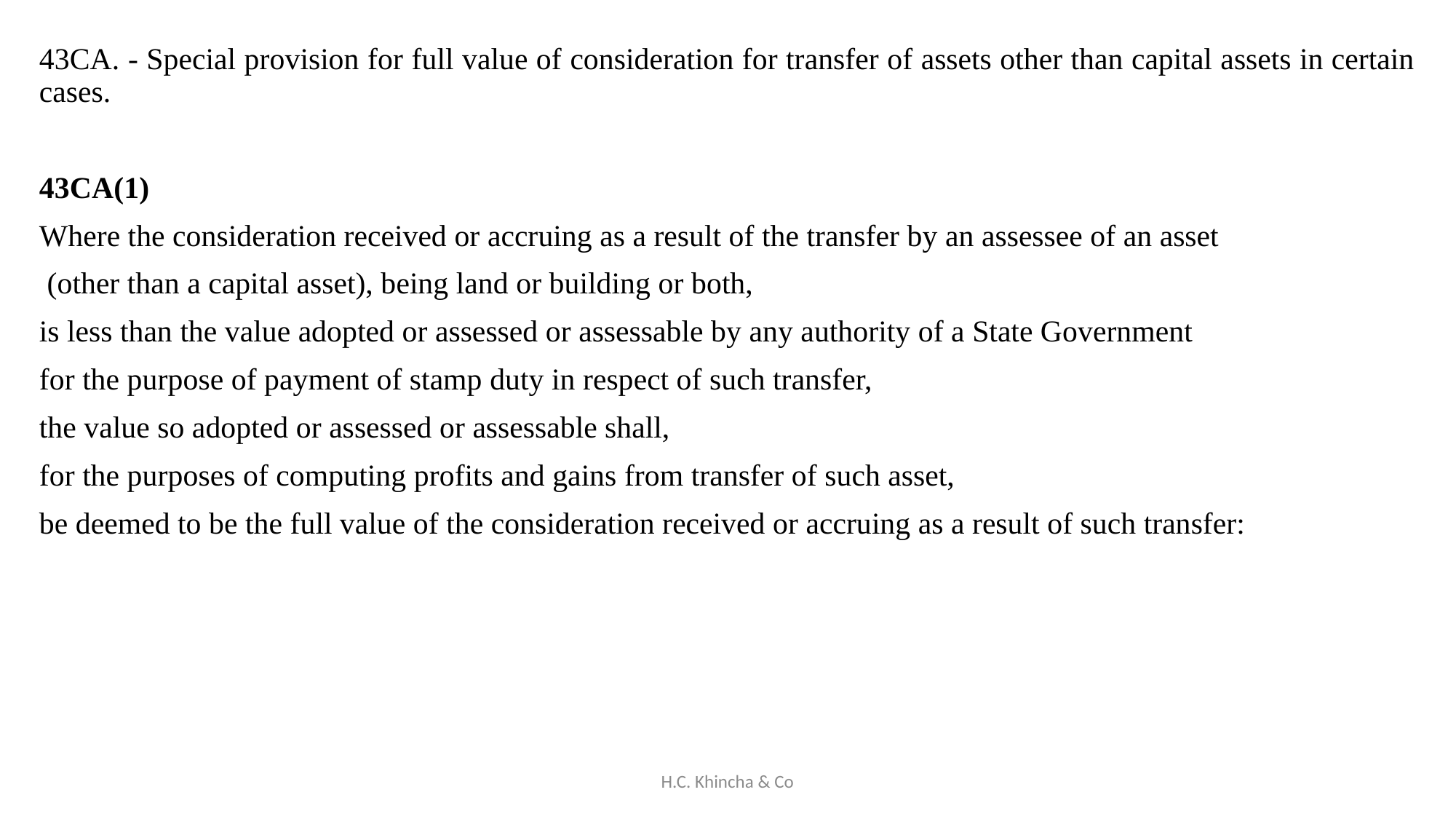

43CA. - Special provision for full value of consideration for transfer of assets other than capital assets in certain cases.

43CA(1)
Where the consideration received or accruing as a result of the transfer by an assessee of an asset
 (other than a capital asset), being land or building or both,
is less than the value adopted or assessed or assessable by any authority of a State Government
for the purpose of payment of stamp duty in respect of such transfer,
the value so adopted or assessed or assessable shall,
for the purposes of computing profits and gains from transfer of such asset,
be deemed to be the full value of the consideration received or accruing as a result of such transfer:

H.C. Khincha & Co